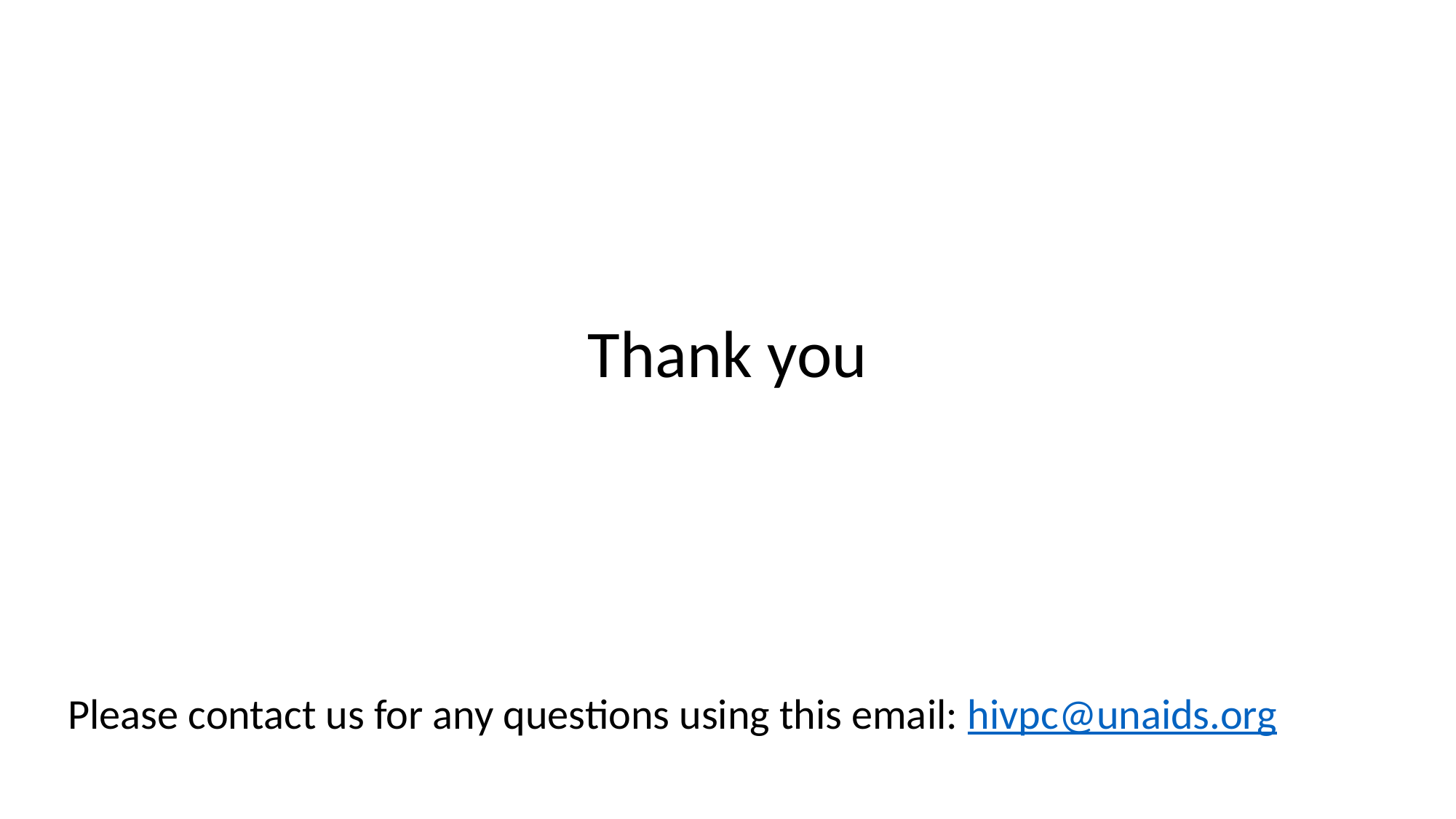

# Thank you
Please contact us for any questions using this email: hivpc@unaids.org